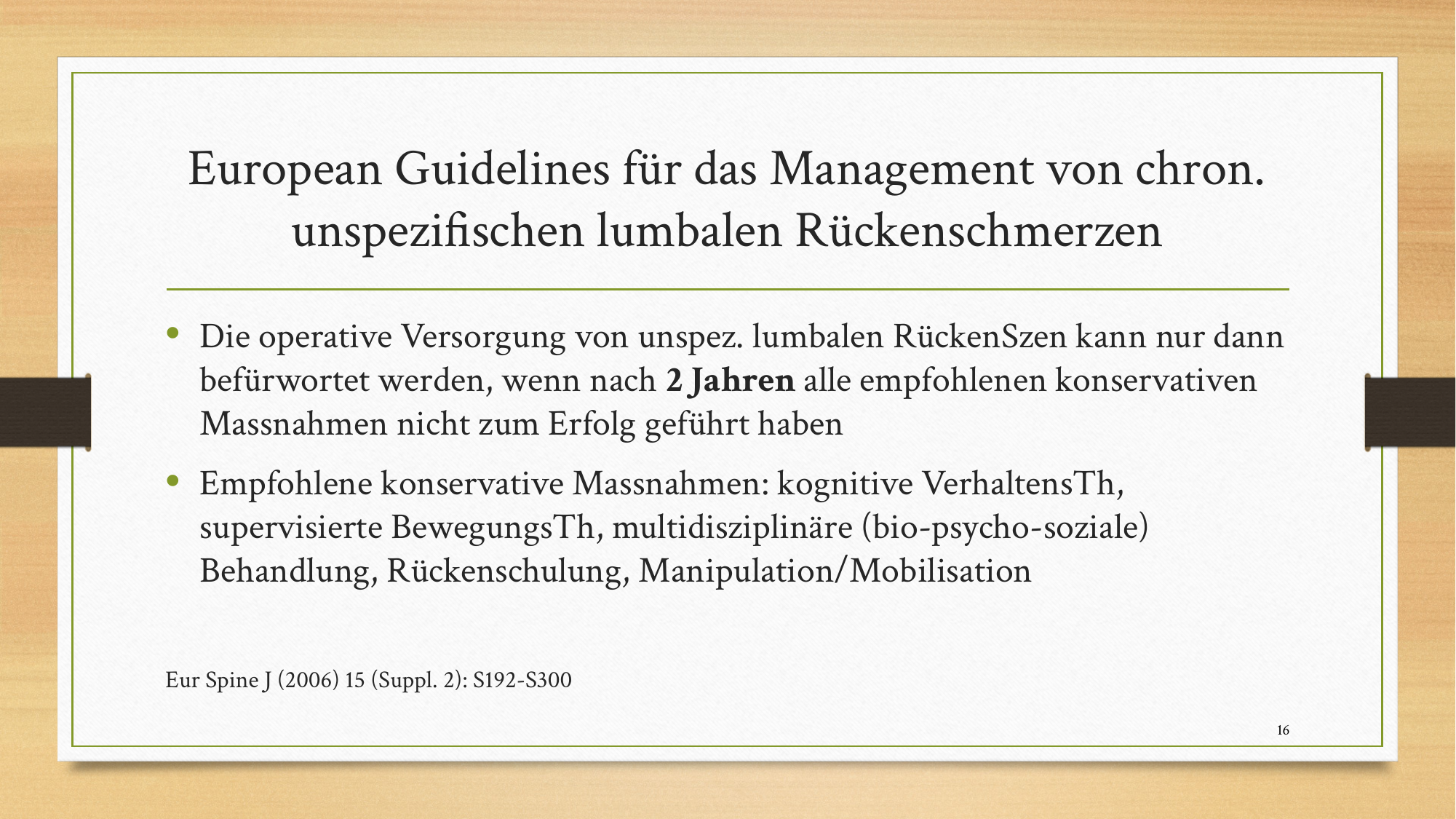

# European Guidelines für das Management von chron. unspezifischen lumbalen Rückenschmerzen
Die operative Versorgung von unspez. lumbalen RückenSzen kann nur dann befürwortet werden, wenn nach 2 Jahren alle empfohlenen konservativen Massnahmen nicht zum Erfolg geführt haben
Empfohlene konservative Massnahmen: kognitive VerhaltensTh, supervisierte BewegungsTh, multidisziplinäre (bio-psycho-soziale) Behandlung, Rückenschulung, Manipulation/Mobilisation

Eur Spine J (2006) 15 (Suppl. 2): S192-S300
16